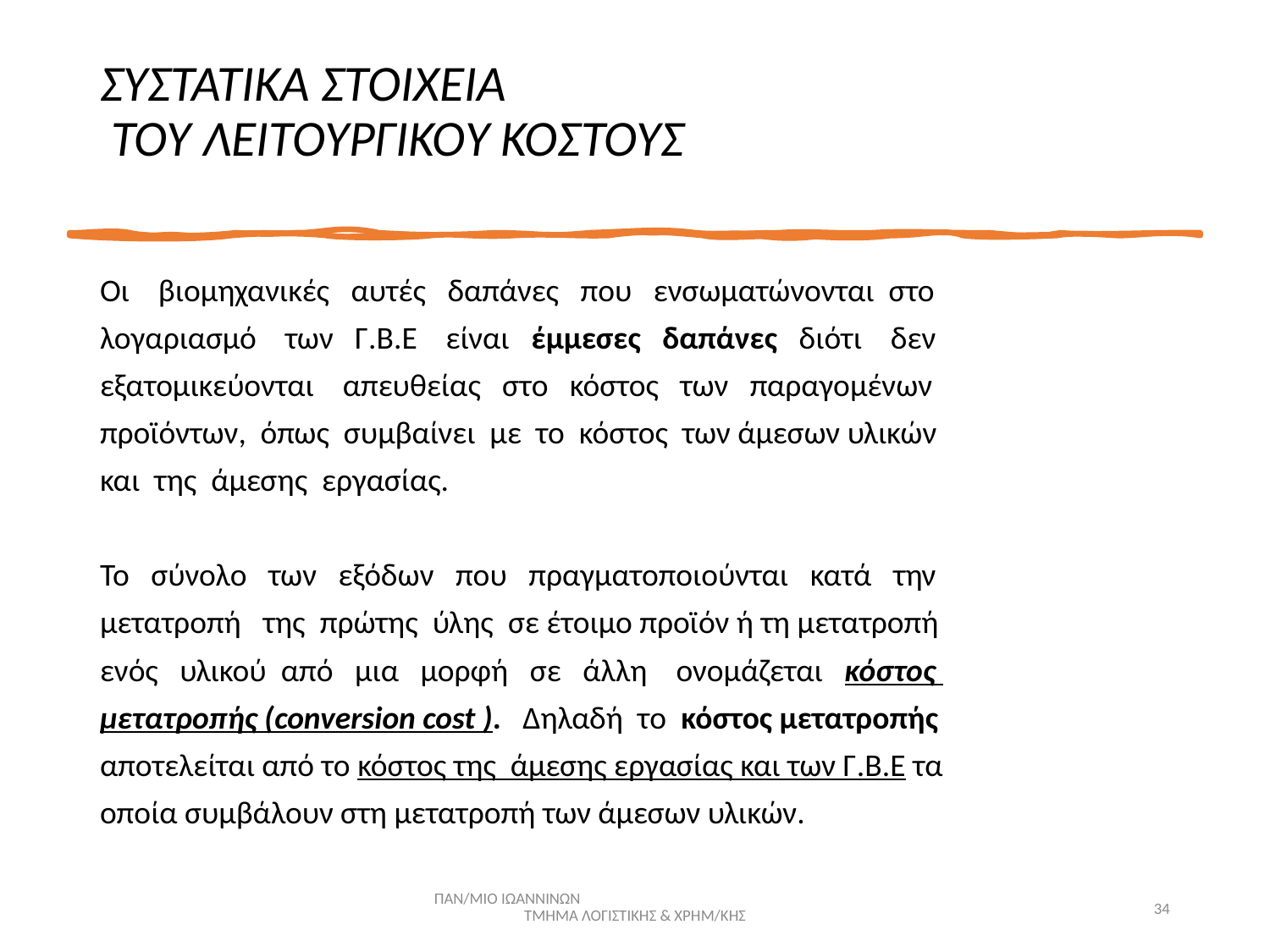

# ΣΥΣΤΑΤΙΚΑ ΣΤΟΙΧΕΙΑ ΤΟΥ ΛΕΙΤΟΥΡΓΙΚΟΥ ΚΟΣΤΟΥΣ

Οι    βιομηχανικές   αυτές   δαπάνες   που   ενσωματώνονται  στο
λογαριασμό    των   Γ.Β.Ε    είναι   έμμεσες   δαπάνες   διότι    δεν
εξατομικεύονται    απευθείας   στο   κόστος   των   παραγομένων
προϊόντων,  όπως  συμβαίνει  με  το  κόστος  των άμεσων υλικών
και  της  άμεσης  εργασίας.

Το   σύνολο   των   εξόδων   που   πραγματοποιούνται   κατά   την
μετατροπή   της  πρώτης  ύλης  σε έτοιμο προϊόν ή τη μετατροπή
ενός   υλικού  από   μια   μορφή   σε   άλλη    ονομάζεται   κόστος
μετατροπής (conversion cost ).   Δηλαδή  το  κόστος μετατροπής
αποτελείται από το κόστος της  άμεσης εργασίας και των Γ.Β.Ε τα
οποία συμβάλουν στη μετατροπή των άμεσων υλικών.

ΠΑΝ/ΜΙΟ ΙΩΑΝΝΙΝΩΝ                                                                        ΤΜΗΜΑ ΛΟΓΙΣΤΙΚΗΣ & ΧΡΗΜ/ΚΗΣ
34